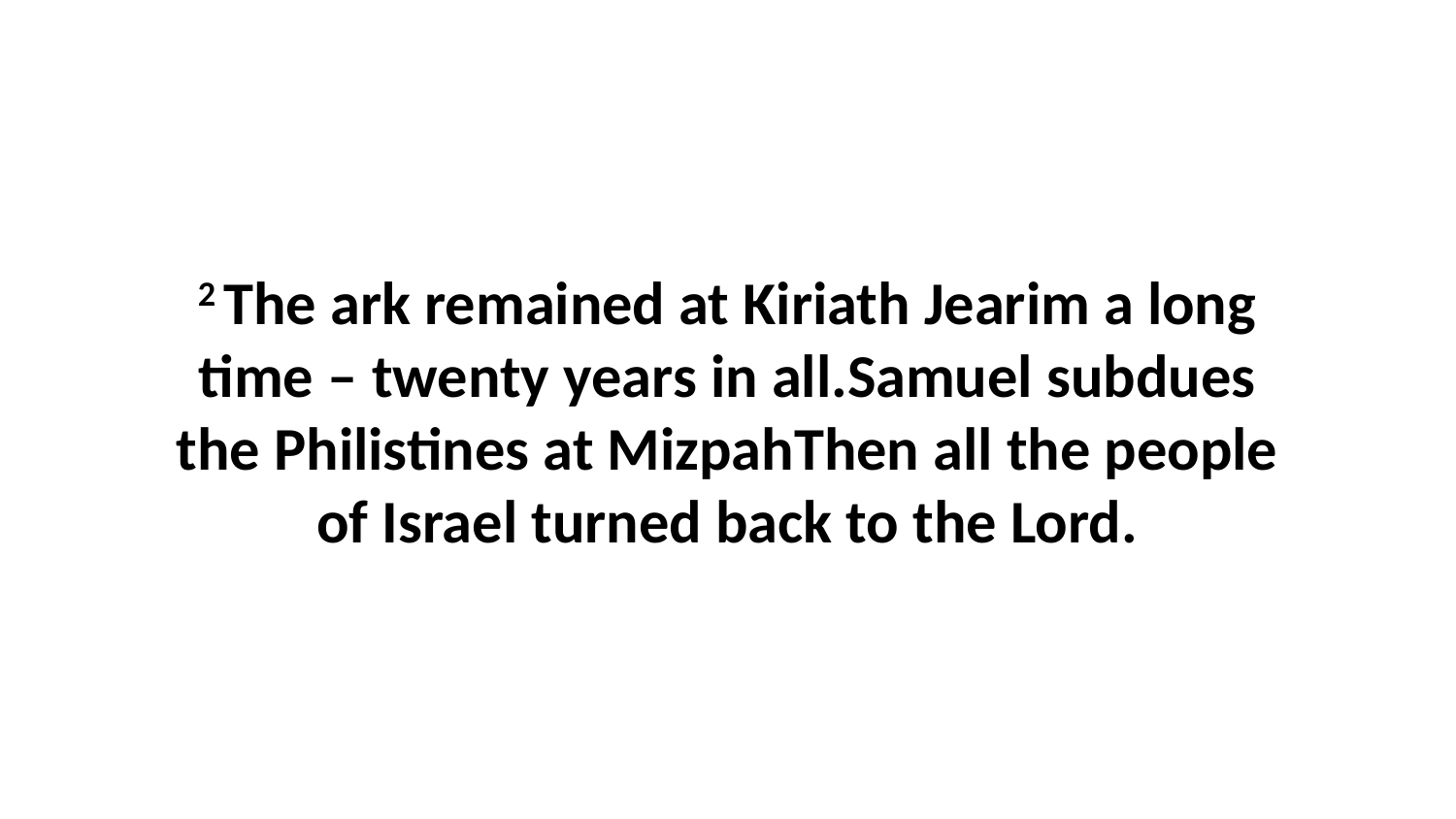

2 The ark remained at Kiriath Jearim a long time – twenty years in all.Samuel subdues the Philistines at MizpahThen all the people of Israel turned back to the Lord.